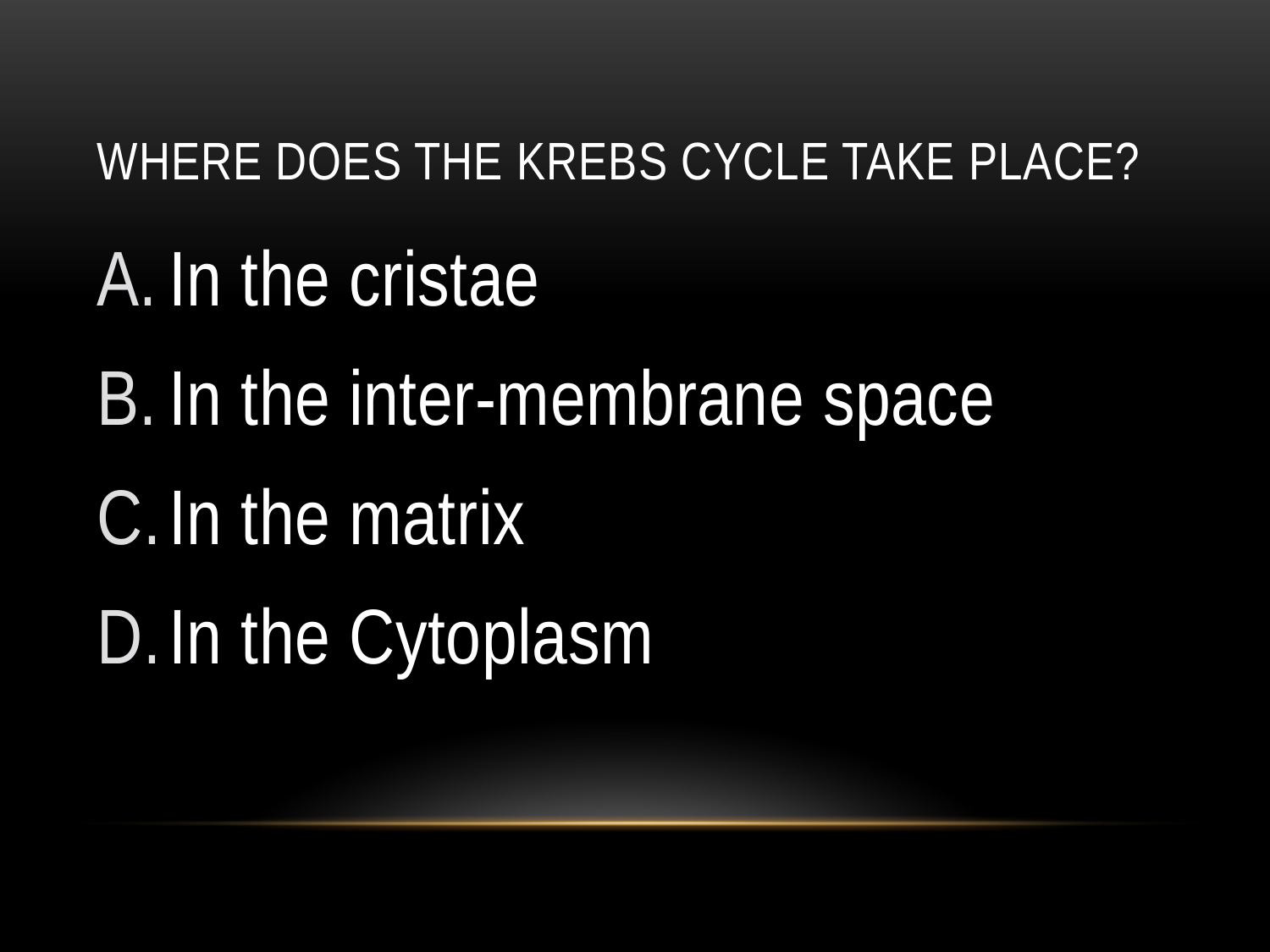

# Where does the Krebs cycle take place?
In the cristae
In the inter-membrane space
In the matrix
In the Cytoplasm